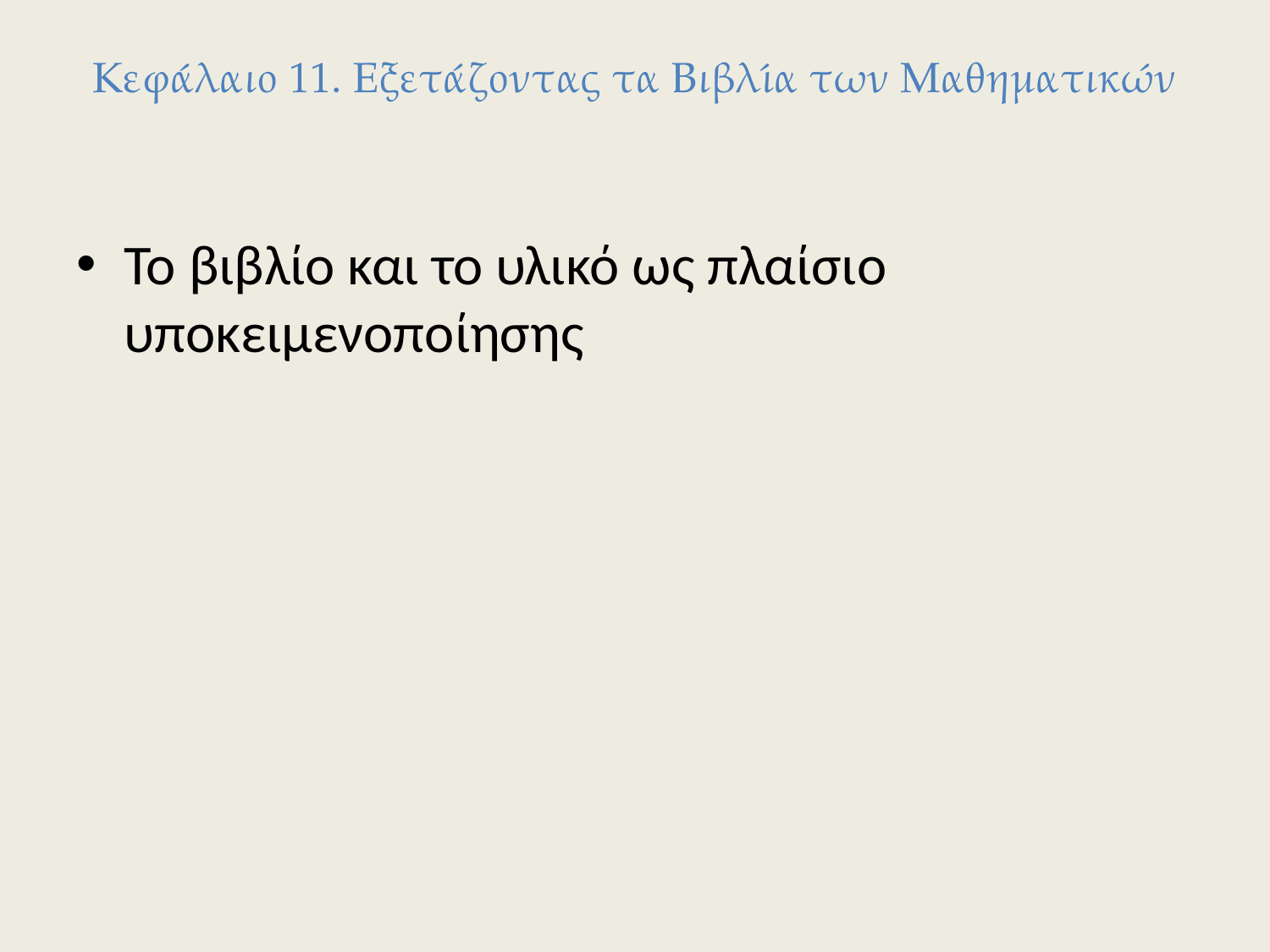

# Κεφάλαιο 11. Εξετάζοντας τα Βιβλία των Μαθηματικών
Το βιβλίο και το υλικό ως πλαίσιο υποκειμενοποίησης